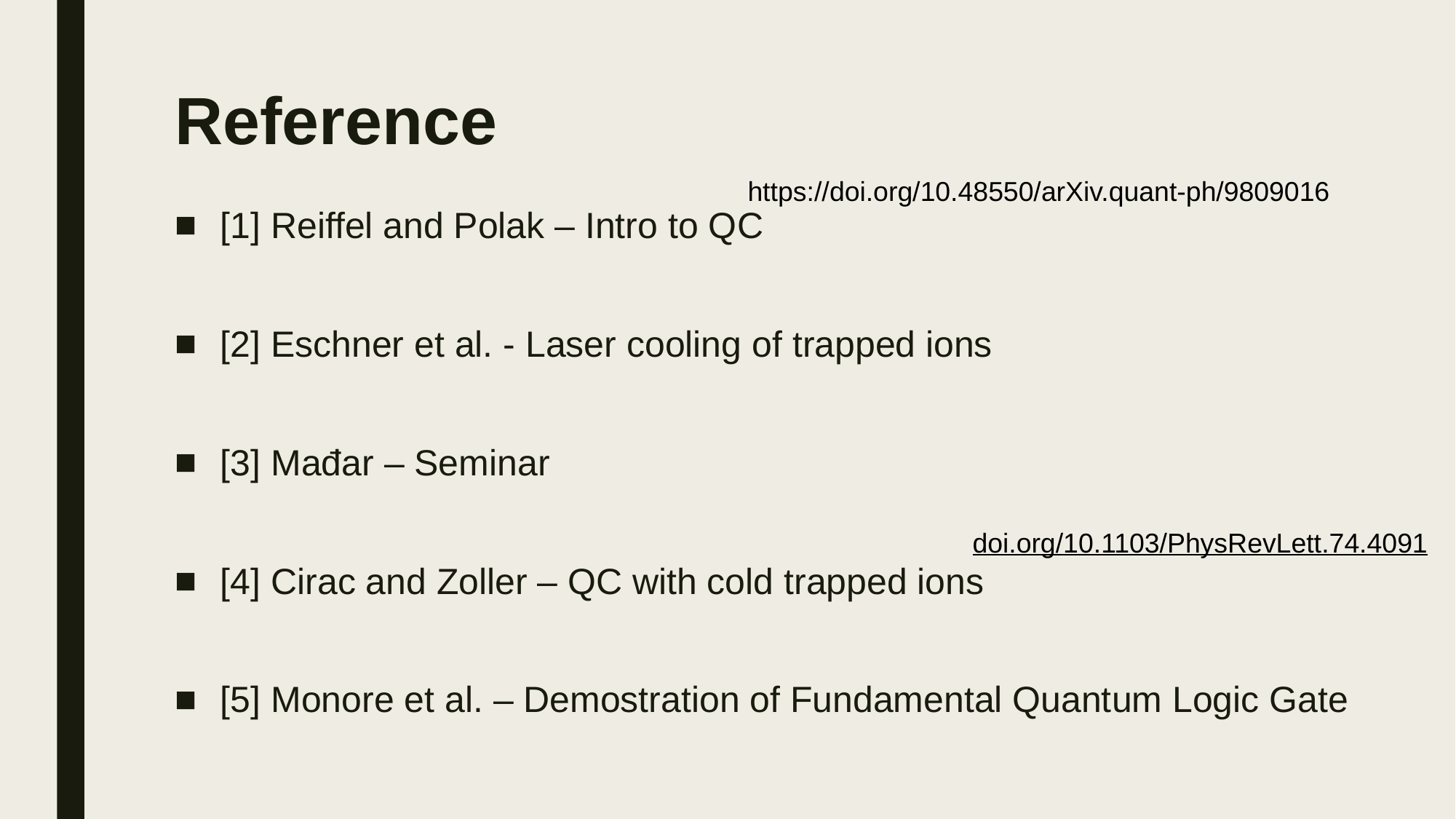

# Reference
| https://doi.org/10.48550/arXiv.quant-ph/9809016 |
| --- |
[1] Reiffel and Polak – Intro to QC

[2] Eschner et al. - Laser cooling of trapped ions

[3] Mađar – Seminar

[4] Cirac and Zoller – QC with cold trapped ions

[5] Monore et al. – Demostration of Fundamental Quantum Logic Gate

| doi.org/10.1103/PhysRevLett.74.4091 |
| --- |